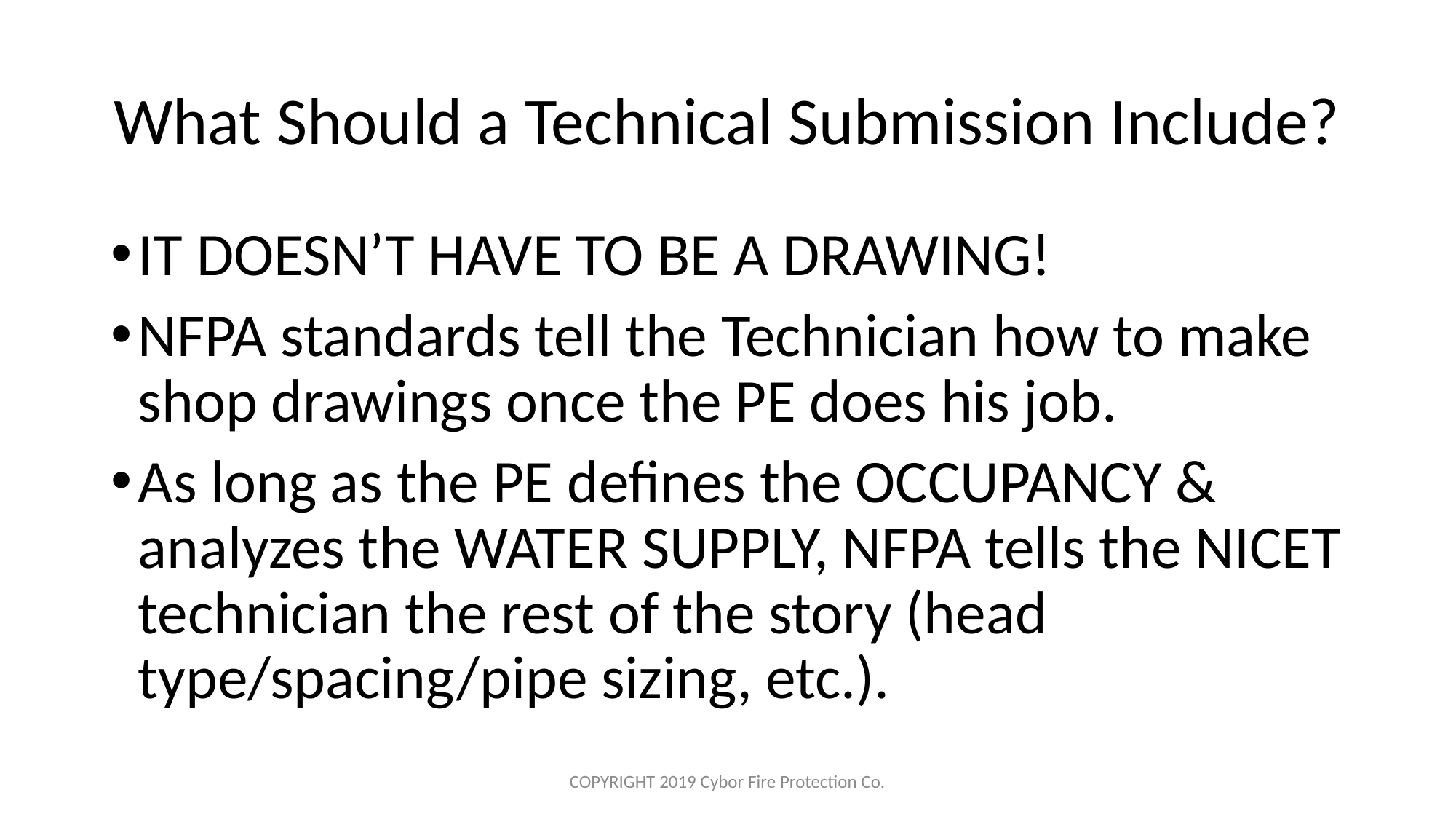

# What Should a Technical Submission Include?
IT DOESN’T HAVE TO BE A DRAWING!
NFPA standards tell the Technician how to make shop drawings once the PE does his job.
As long as the PE defines the OCCUPANCY & analyzes the WATER SUPPLY, NFPA tells the NICET technician the rest of the story (head type/spacing/pipe sizing, etc.).
COPYRIGHT 2019 Cybor Fire Protection Co.